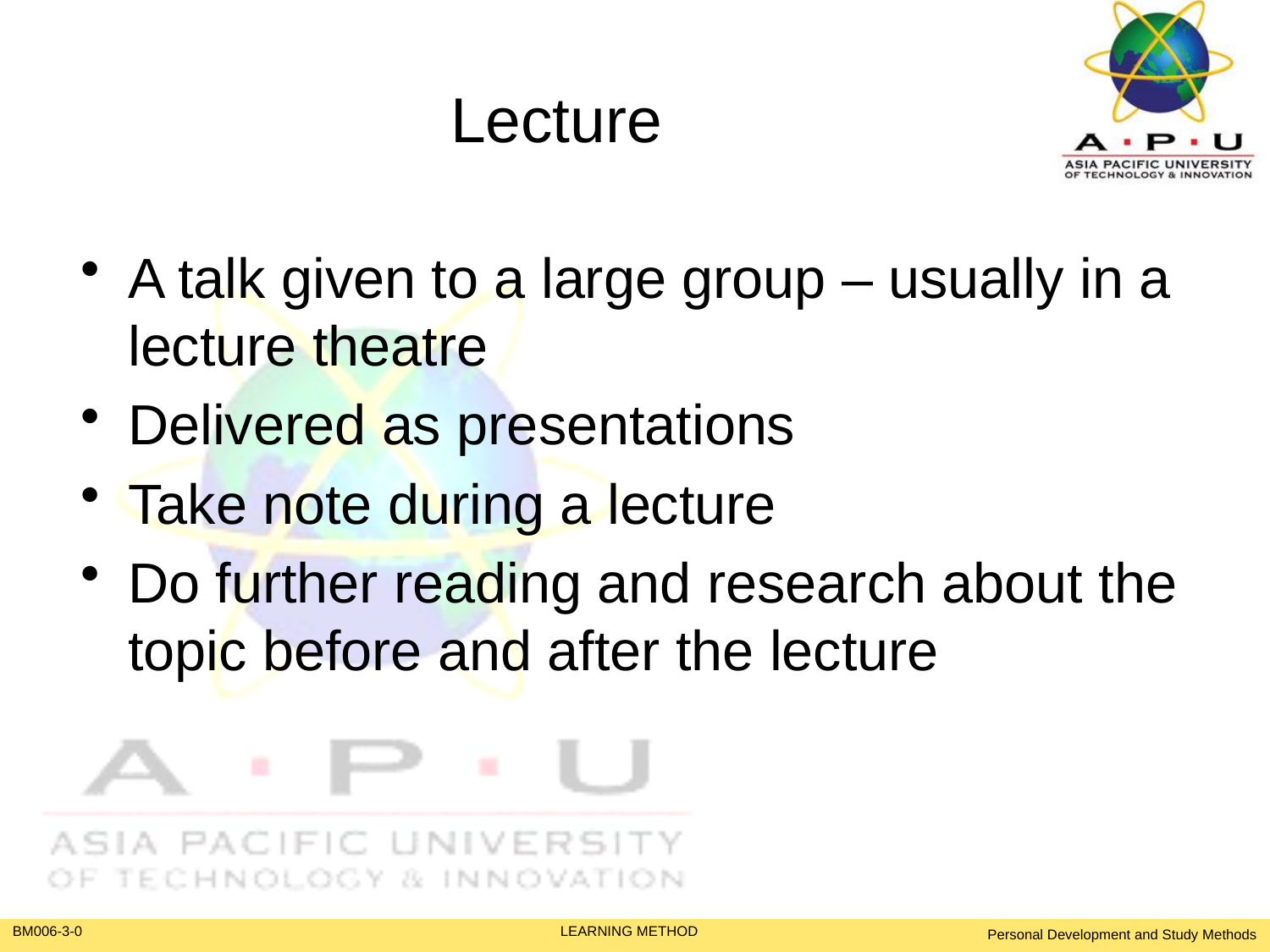

# Lecture
A talk given to a large group – usually in a lecture theatre
Delivered as presentations
Take note during a lecture
Do further reading and research about the topic before and after the lecture
Personal Development and Study Methods